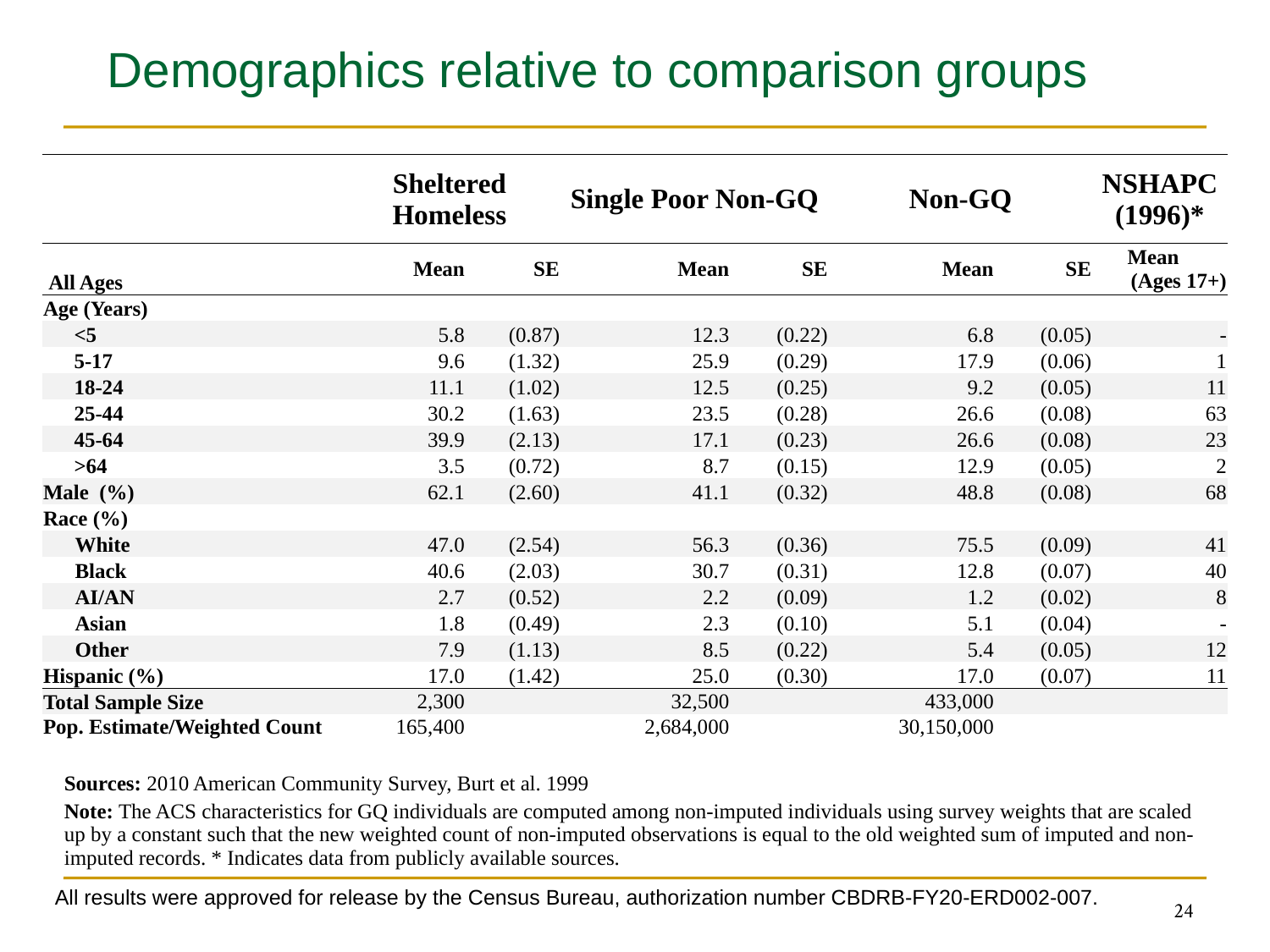

# Demographics relative to comparison groups
|  | Sheltered Homeless |  | Single Poor Non-GQ |  | Non-GQ |  | NSHAPC (1996)\* |
| --- | --- | --- | --- | --- | --- | --- | --- |
| All Ages | Mean | SE | Mean | SE | Mean | SE | Mean (Ages 17+) |
| Age (Years) |  |  |  |  |  |  |  |
| <5 | 5.8 | (0.87) | 12.3 | (0.22) | 6.8 | (0.05) | - |
| 5-17 | 9.6 | (1.32) | 25.9 | (0.29) | 17.9 | (0.06) | 1 |
| 18-24 | 11.1 | (1.02) | 12.5 | (0.25) | 9.2 | (0.05) | 11 |
| 25-44 | 30.2 | (1.63) | 23.5 | (0.28) | 26.6 | (0.08) | 63 |
| 45-64 | 39.9 | (2.13) | 17.1 | (0.23) | 26.6 | (0.08) | 23 |
| >64 | 3.5 | (0.72) | 8.7 | (0.15) | 12.9 | (0.05) | 2 |
| Male (%) | 62.1 | (2.60) | 41.1 | (0.32) | 48.8 | (0.08) | 68 |
| Race (%) |  |  |  |  |  |  |  |
| White | 47.0 | (2.54) | 56.3 | (0.36) | 75.5 | (0.09) | 41 |
| Black | 40.6 | (2.03) | 30.7 | (0.31) | 12.8 | (0.07) | 40 |
| AI/AN | 2.7 | (0.52) | 2.2 | (0.09) | 1.2 | (0.02) | 8 |
| Asian | 1.8 | (0.49) | 2.3 | (0.10) | 5.1 | (0.04) | - |
| Other | 7.9 | (1.13) | 8.5 | (0.22) | 5.4 | (0.05) | 12 |
| Hispanic (%) | 17.0 | (1.42) | 25.0 | (0.30) | 17.0 | (0.07) | 11 |
| Total Sample Size | 2,300 |  | 32,500 |  | 433,000 |  |  |
| Pop. Estimate/Weighted Count | 165,400 |  | 2,684,000 |  | 30,150,000 |  |  |
| Sources: 2010 American Community Survey, Burt et al. 1999 |
| --- |
| Note: The ACS characteristics for GQ individuals are computed among non-imputed individuals using survey weights that are scaled up by a constant such that the new weighted count of non-imputed observations is equal to the old weighted sum of imputed and non-imputed records. \* Indicates data from publicly available sources. |
All results were approved for release by the Census Bureau, authorization number CBDRB-FY20-ERD002-007.
24